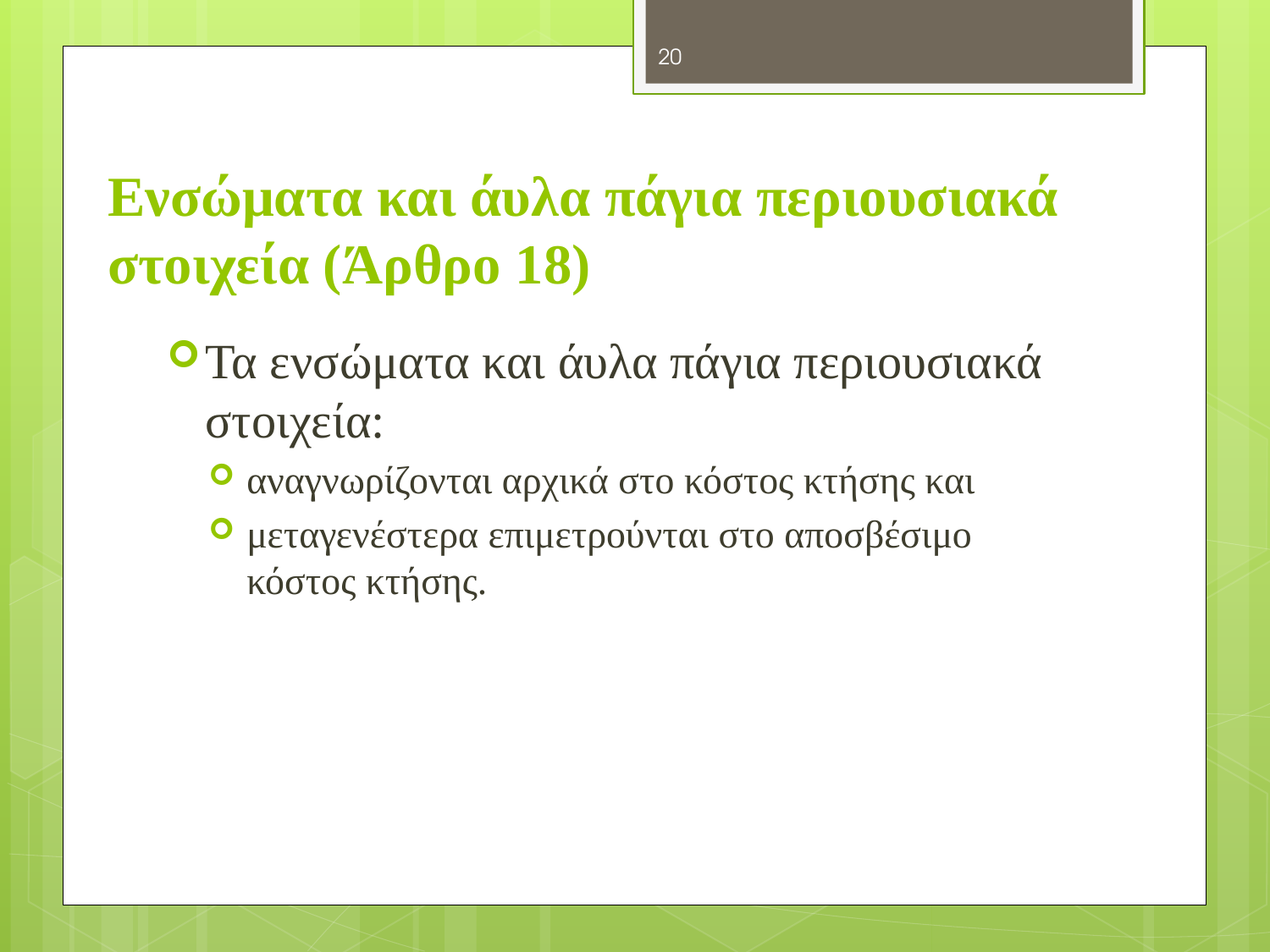

20
# Ενσώματα και άυλα πάγια περιουσιακά στοιχεία (Άρθρο 18)
Τα ενσώματα και άυλα πάγια περιουσιακά στοιχεία:
αναγνωρίζονται αρχικά στο κόστος κτήσης και
μεταγενέστερα επιμετρούνται στο αποσβέσιμο κόστος κτήσης.